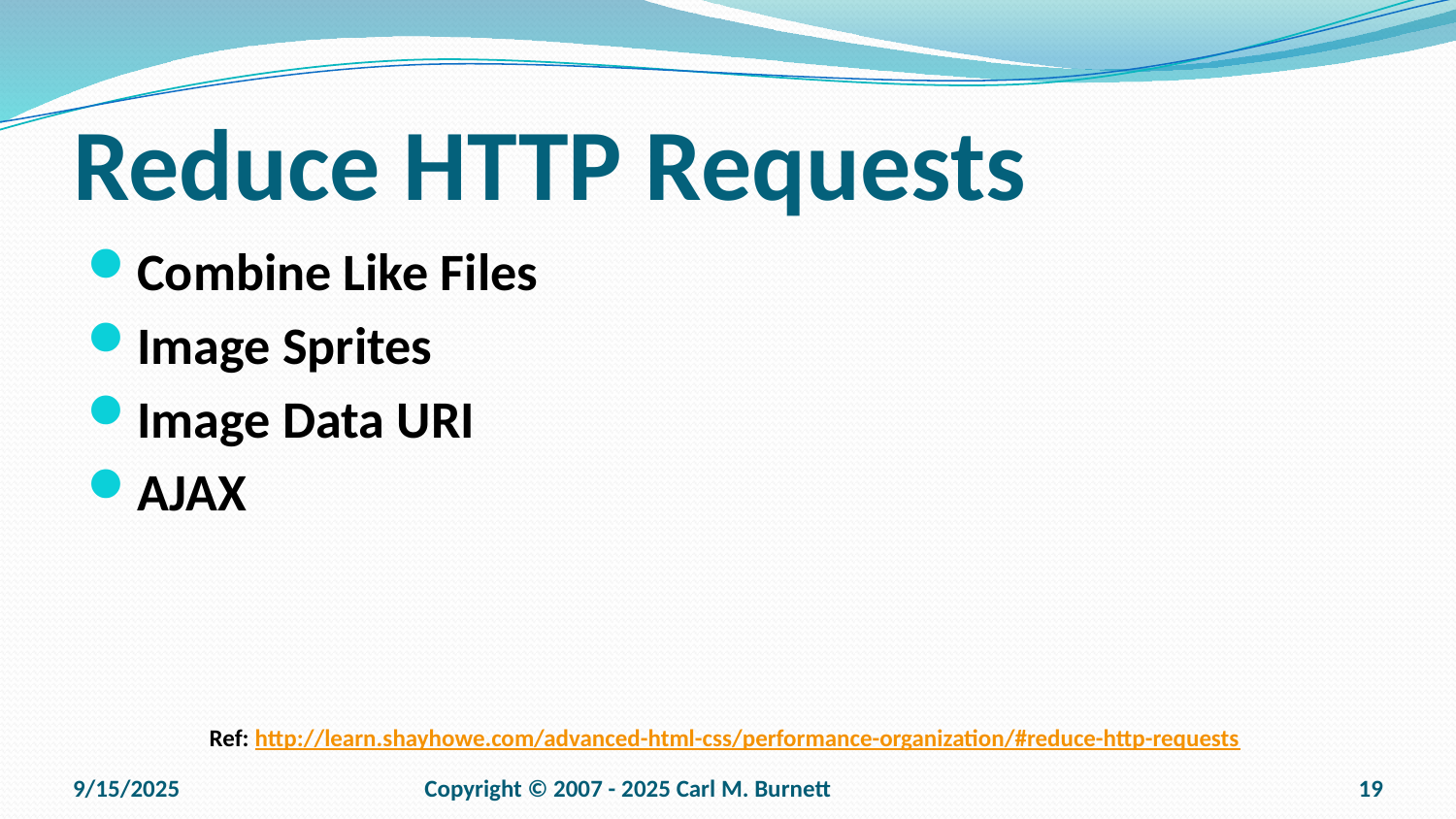

# Reduce HTTP Requests
Combine Like Files
Image Sprites
Image Data URI
AJAX

Ref: http://learn.shayhowe.com/advanced-html-css/performance-organization/#reduce-http-requests
9/15/2025
Copyright © 2007 - 2025 Carl M. Burnett
19